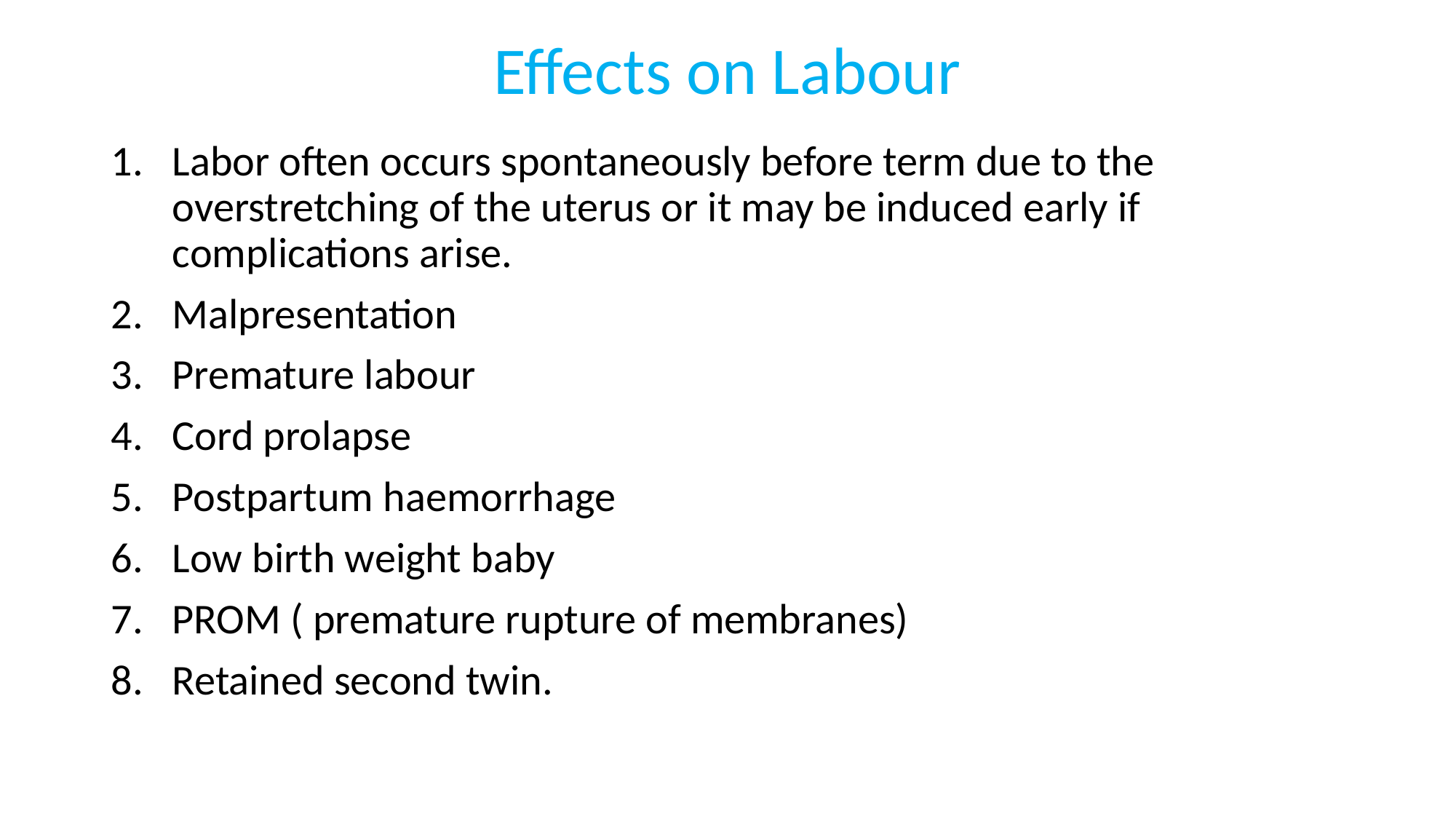

# Effects on Labour
Labor often occurs spontaneously before term due to the overstretching of the uterus or it may be induced early if complications arise.
Malpresentation
Premature labour
Cord prolapse
Postpartum haemorrhage
Low birth weight baby
PROM ( premature rupture of membranes)
Retained second twin.
41